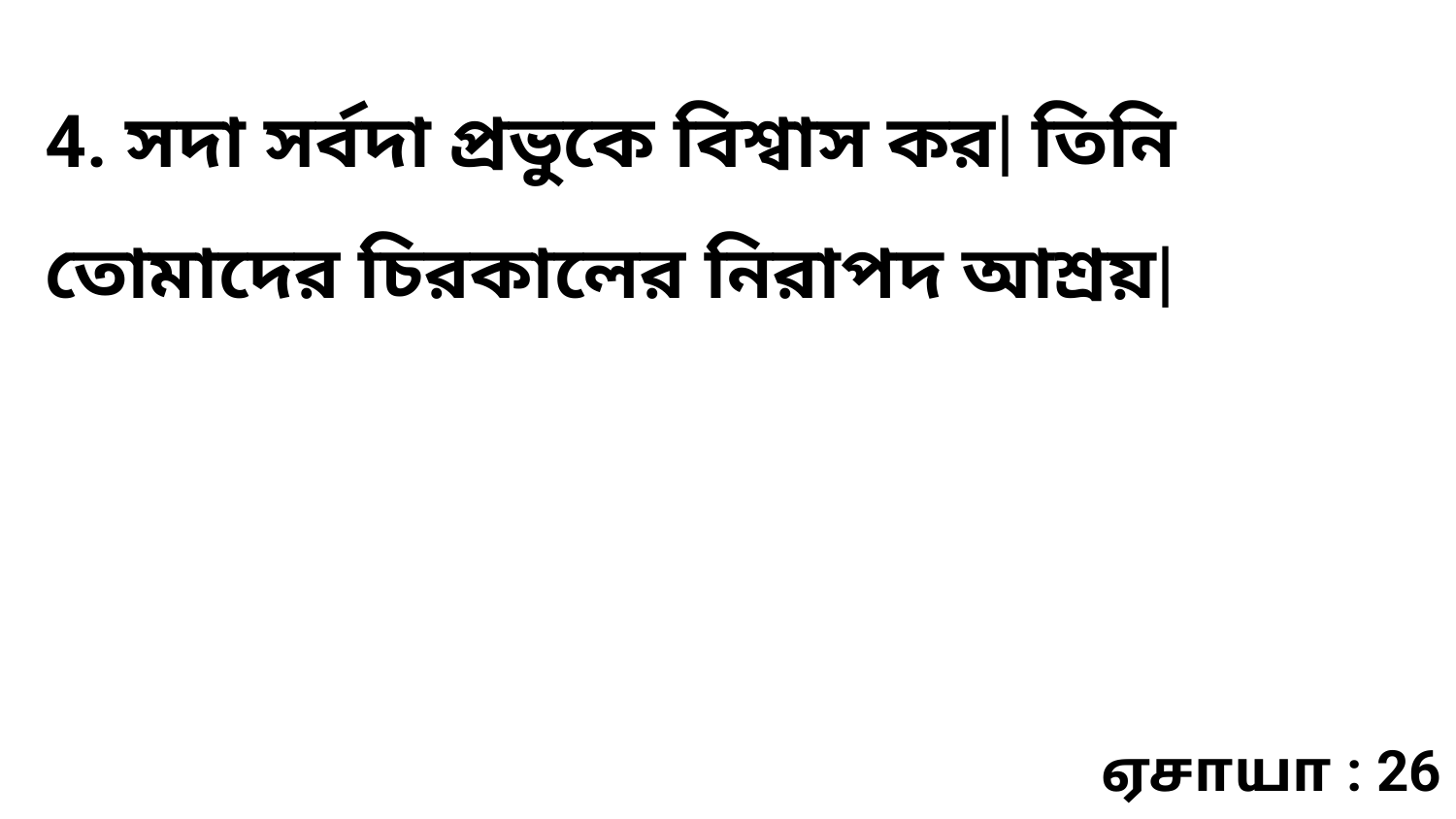

4. সদা সর্বদা প্রভুকে বিশ্বাস কর| তিনি তোমাদের চিরকালের নিরাপদ আশ্রয়|
ஏசாயா : 26